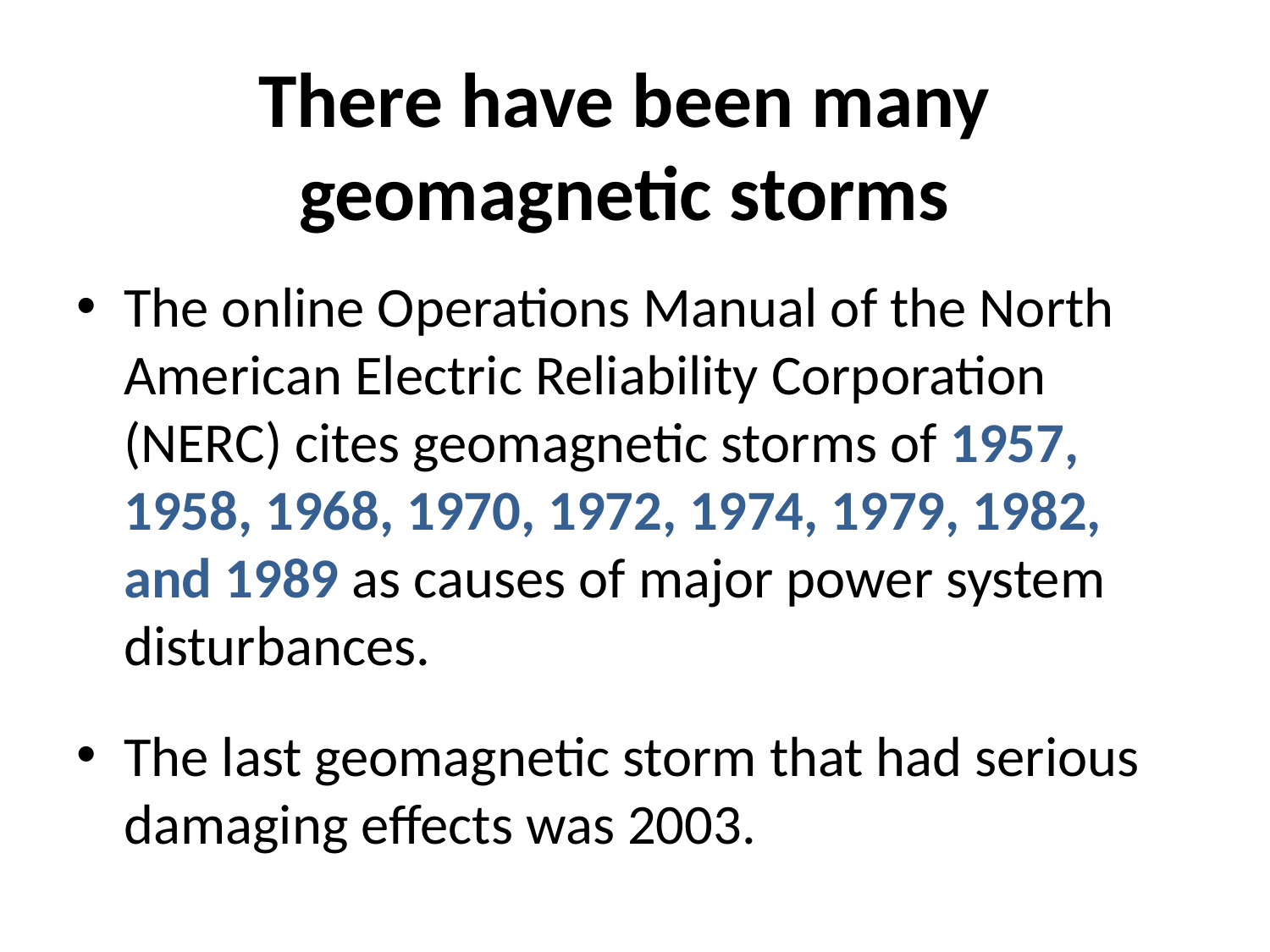

# There have been many geomagnetic storms
The online Operations Manual of the North American Electric Reliability Corporation (NERC) cites geomagnetic storms of 1957, 1958, 1968, 1970, 1972, 1974, 1979, 1982, and 1989 as causes of major power system disturbances.
The last geomagnetic storm that had serious damaging effects was 2003.